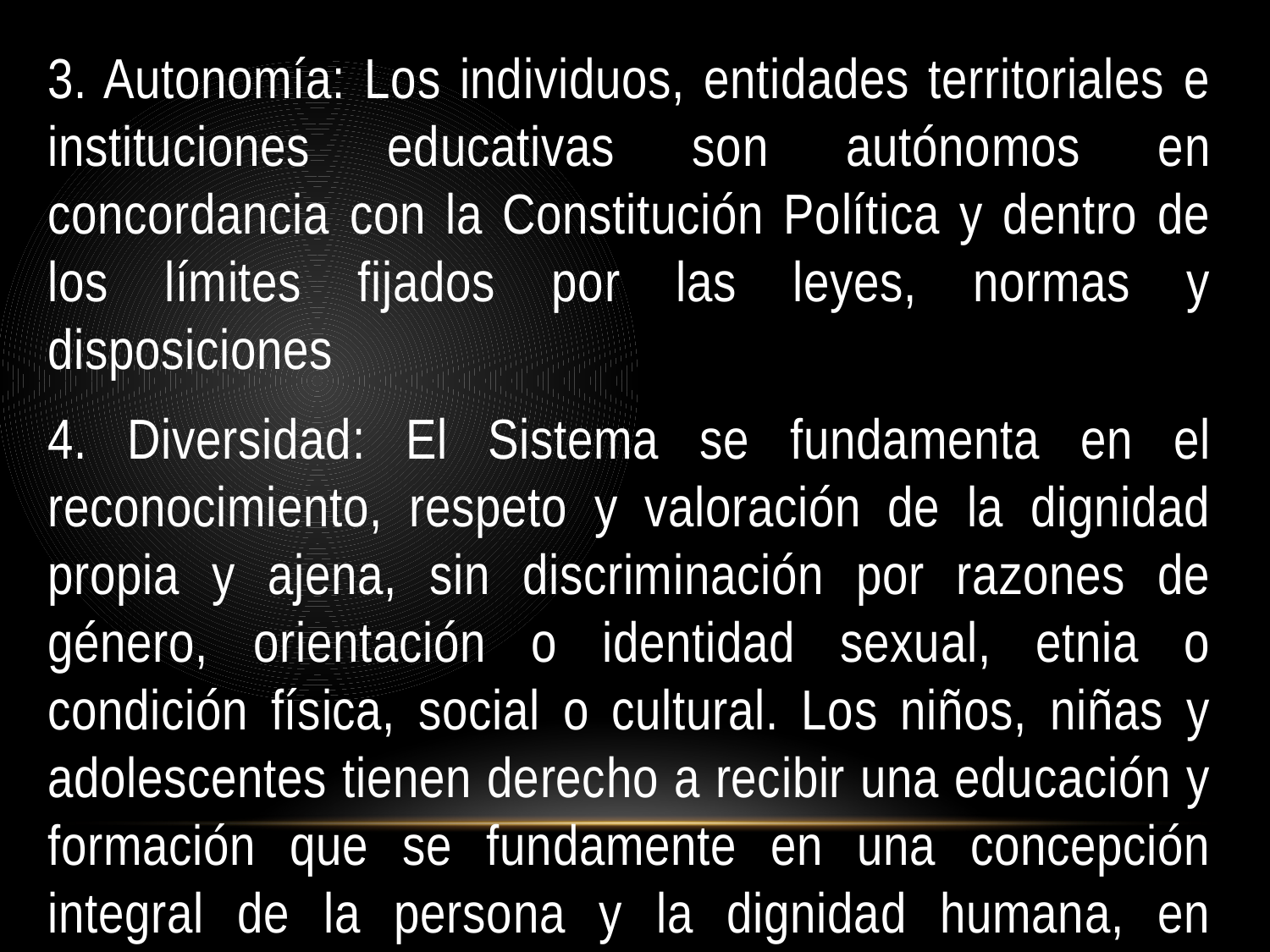

3. Autonomía: Los individuos, entidades territoriales e instituciones educativas son autónomos en concordancia con la Constitución Política y dentro de los límites fijados por las leyes, normas y disposiciones
4. Diversidad: El Sistema se fundamenta en el reconocimiento, respeto y valoración de la dignidad propia y ajena, sin discriminación por razones de género, orientación o identidad sexual, etnia o condición física, social o cultural. Los niños, niñas y adolescentes tienen derecho a recibir una educación y formación que se fundamente en una concepción integral de la persona y la dignidad humana, en ambientes pacíficos, democráticos e incluyentes.